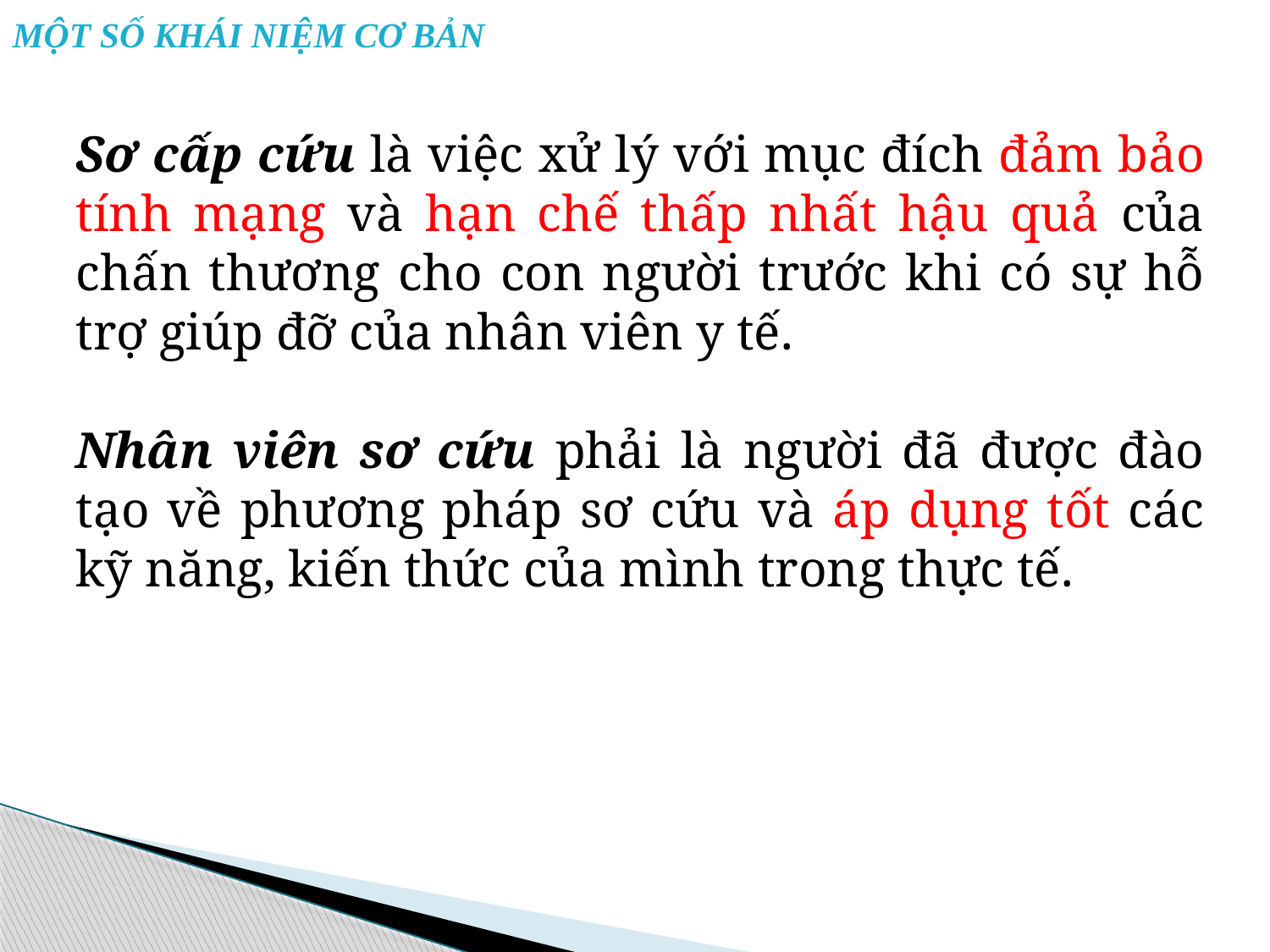

# MỘT SỐ KHÁI NIỆM CƠ BẢN
Sơ cấp cứu là việc xử lý với mục đích đảm bảo tính mạng và hạn chế thấp nhất hậu quả của chấn thương cho con người trước khi có sự hỗ trợ giúp đỡ của nhân viên y tế.

Nhân viên sơ cứu phải là người đã được đào tạo về phương pháp sơ cứu và áp dụng tốt các kỹ năng, kiến thức của mình trong thực tế.